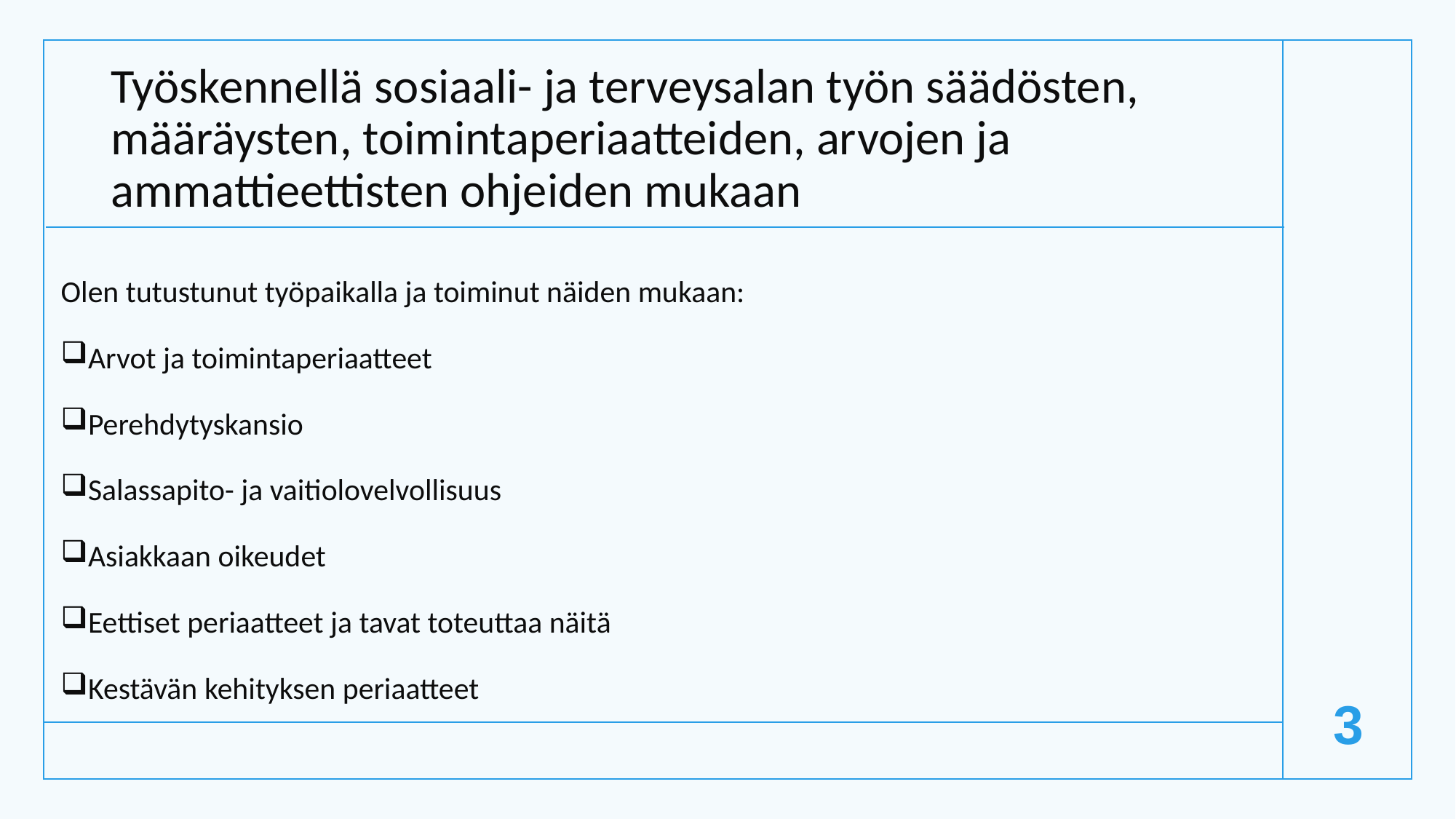

# Työskennellä sosiaali- ja terveysalan työn säädösten, määräysten, toimintaperiaatteiden, arvojen ja ammattieettisten ohjeiden mukaan
Olen tutustunut työpaikalla ja toiminut näiden mukaan:
Arvot ja toimintaperiaatteet
Perehdytyskansio
Salassapito- ja vaitiolovelvollisuus
Asiakkaan oikeudet
Eettiset periaatteet ja tavat toteuttaa näitä
Kestävän kehityksen periaatteet

3